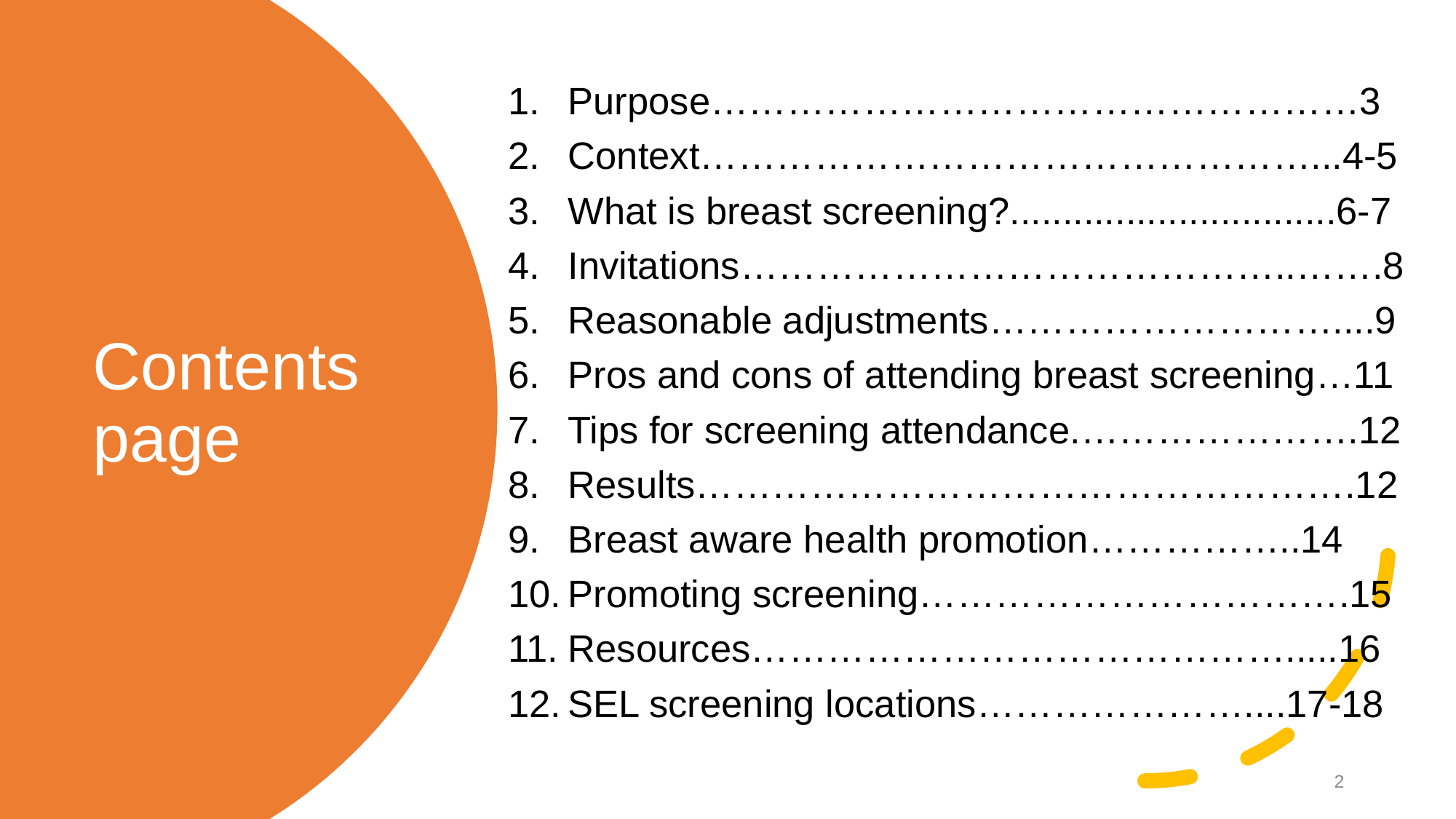

Purpose……………………………………………3
Context…………………………………………...4-5
What is breast screening?...............................6-7
Invitations……………………………………..…….8
Reasonable adjustments………………………....9
Pros and cons of attending breast screening…11
Tips for screening attendance.………………….12
Results…………………………………………….12
Breast aware health promotion……………..14
Promoting screening…………………………….15
Resources…………………………………….....16
SEL screening locations…………………....17-18
# Contents page

2